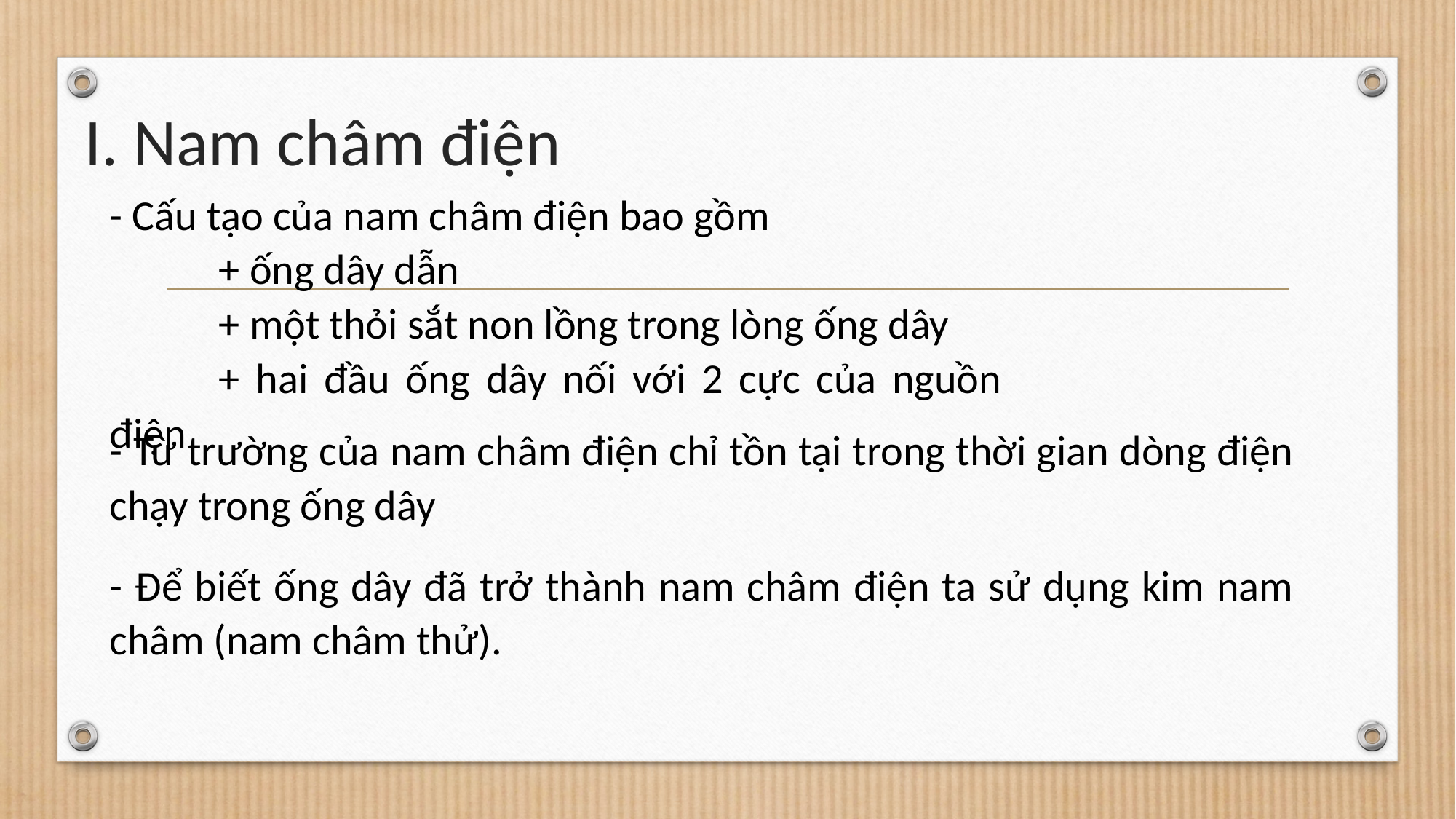

# I. Nam châm điện
- Cấu tạo của nam châm điện bao gồm
	+ ống dây dẫn
	+ một thỏi sắt non lồng trong lòng ống dây
	+ hai đầu ống dây nối với 2 cực của nguồn điện
- Từ trường của nam châm điện chỉ tồn tại trong thời gian dòng điện chạy trong ống dây
- Để biết ống dây đã trở thành nam châm điện ta sử dụng kim nam châm (nam châm thử).